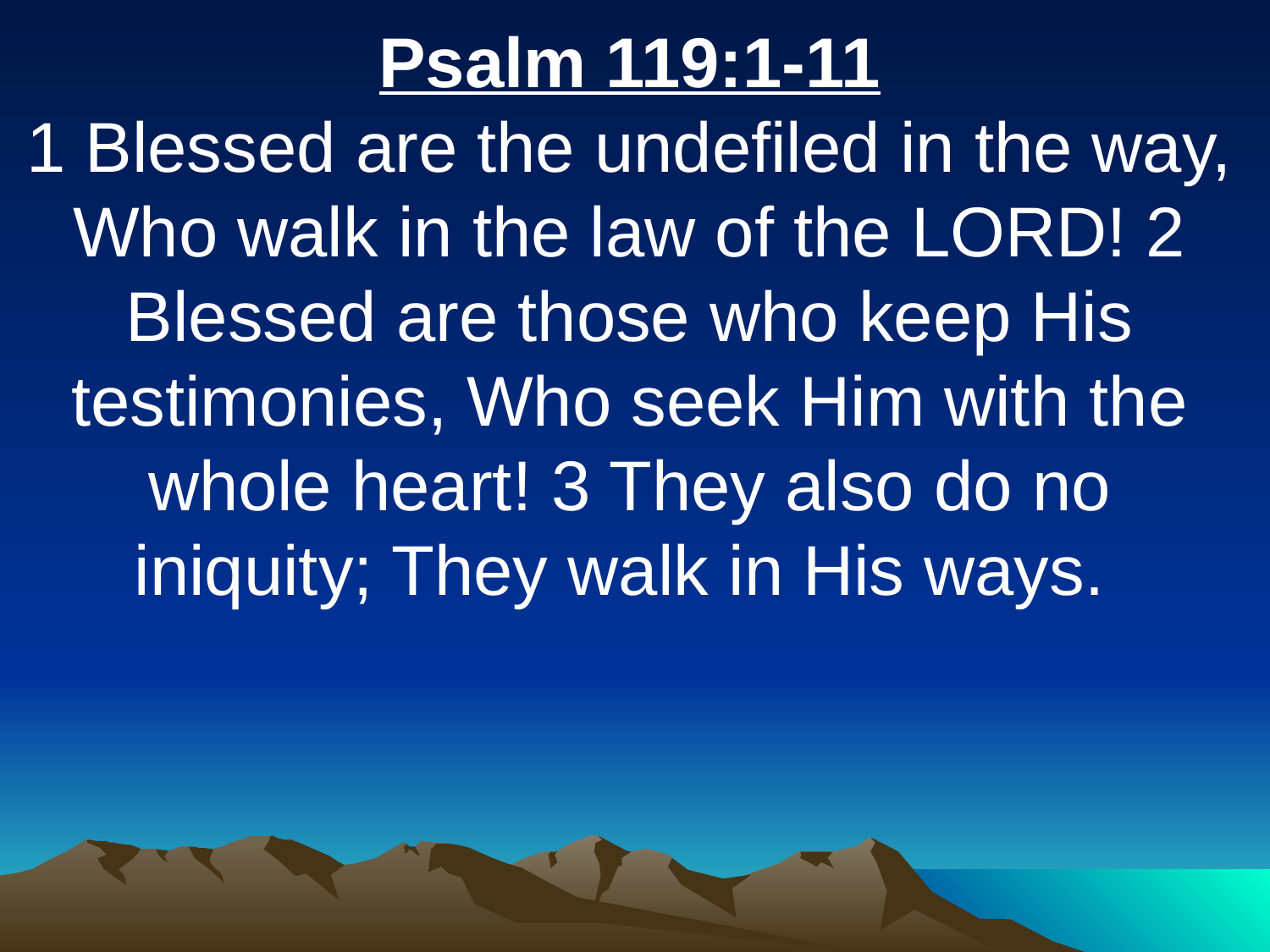

Psalm 119:1-11
1 Blessed are the undefiled in the way, Who walk in the law of the LORD! 2 Blessed are those who keep His testimonies, Who seek Him with the whole heart! 3 They also do no iniquity; They walk in His ways.